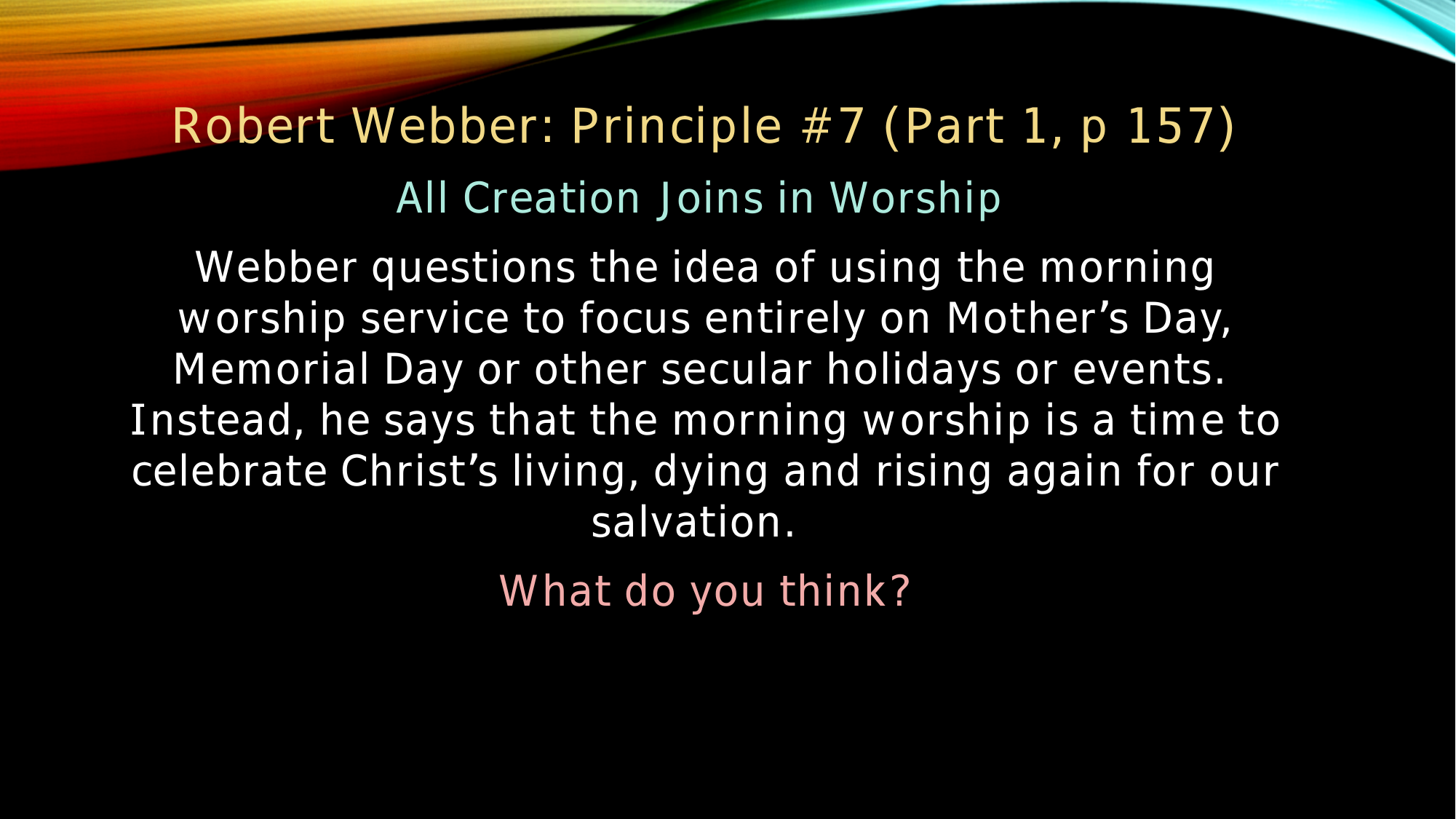

Robert Webber: Principle #7 (Part 1, p 157)
All Creation Joins in Worship
Webber questions the idea of using the morning worship service to focus entirely on Mother’s Day, Memorial Day or other secular holidays or events.  Instead, he says that the morning worship is a time to celebrate Christ’s living, dying and rising again for our salvation.
What do you think?